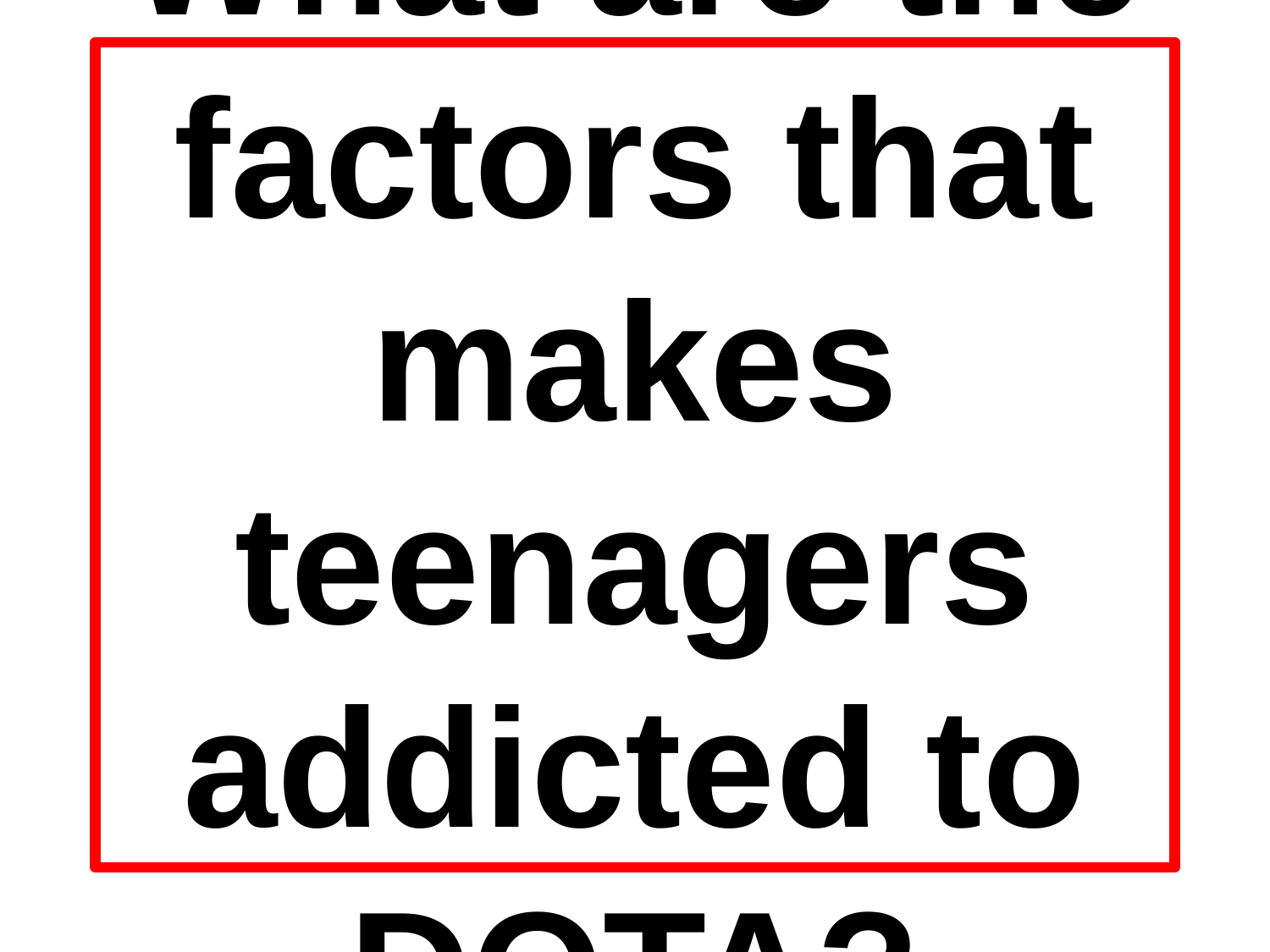

# What are the factors that makes teenagers addicted to DOTA?